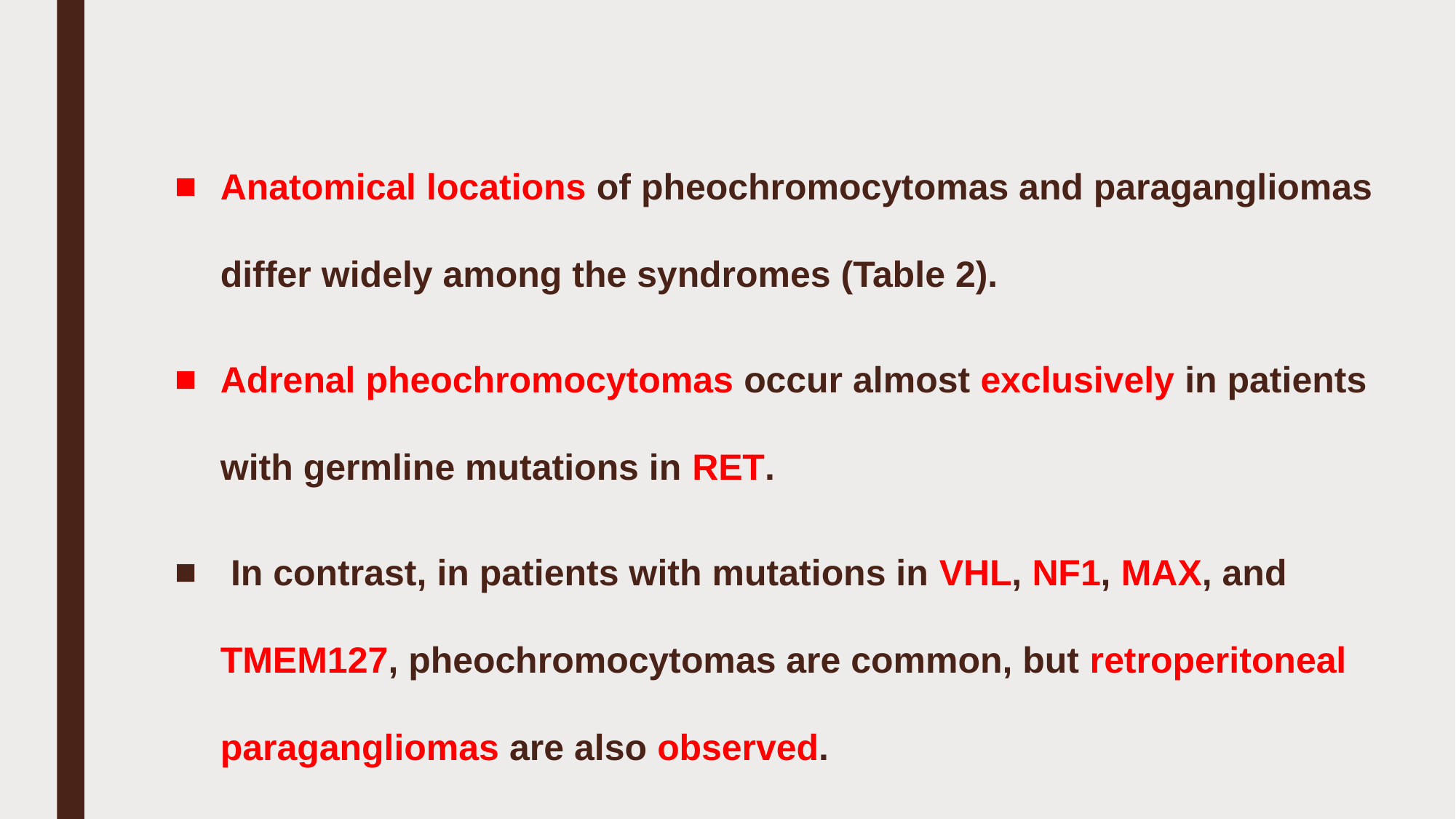

#
Anatomical locations of pheochromocytomas and paragangliomas differ widely among the syndromes (Table 2).
Adrenal pheochromocytomas occur almost exclusively in patients with germline mutations in RET.
 In contrast, in patients with mutations in VHL, NF1, MAX, and TMEM127, pheochromocytomas are common, but retroperitoneal paragangliomas are also observed.